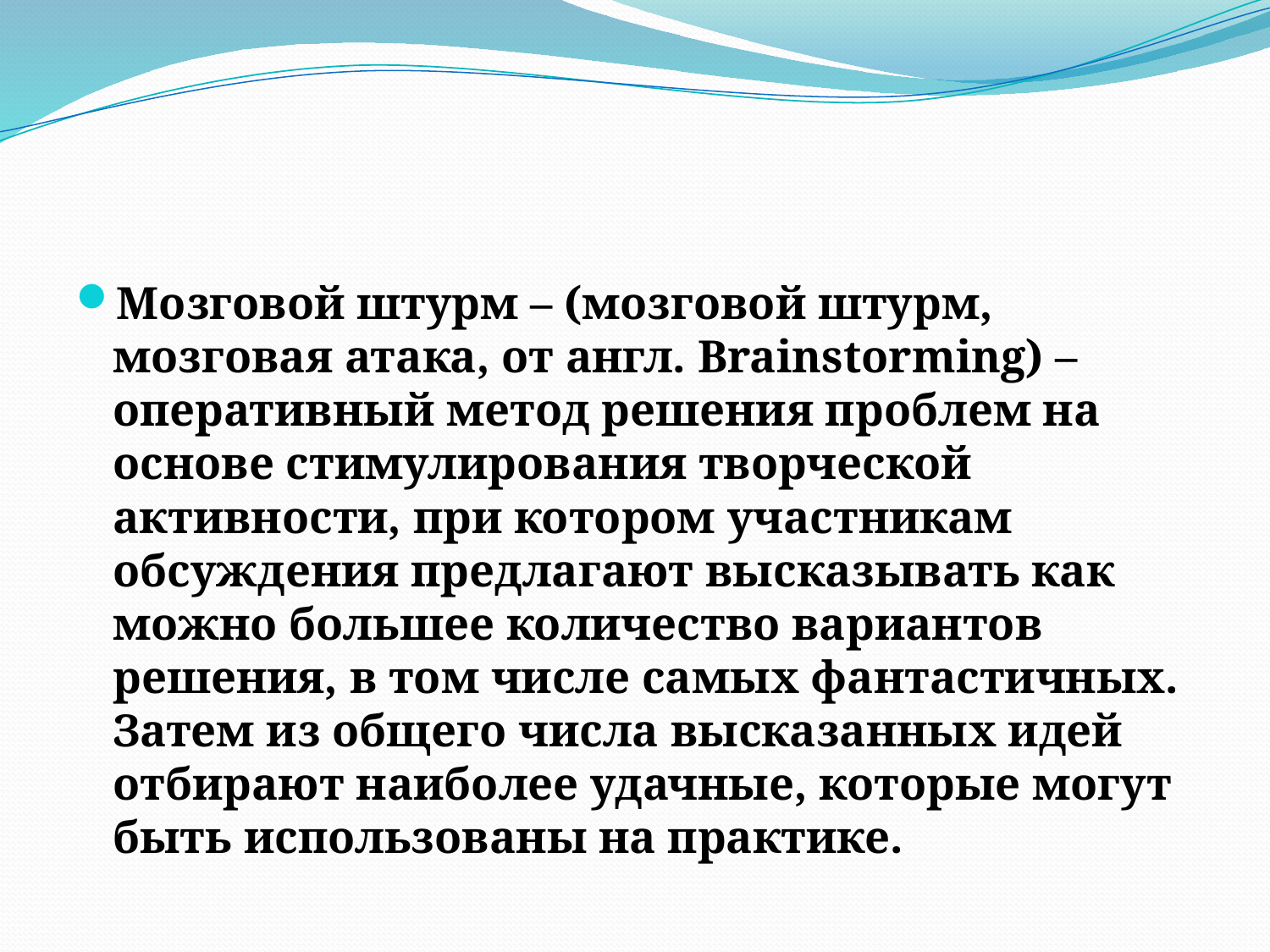

#
Мозговой штурм – (мозговой штурм, мозговая атака, от англ. Brainstorming) – оперативный метод решения проблем на основе стимулирования творческой активности, при котором участникам обсуждения предлагают высказывать как можно большее количество вариантов решения, в том числе самых фантастичных. Затем из общего числа высказанных идей отбирают наиболее удачные, которые могут быть использованы на практике.